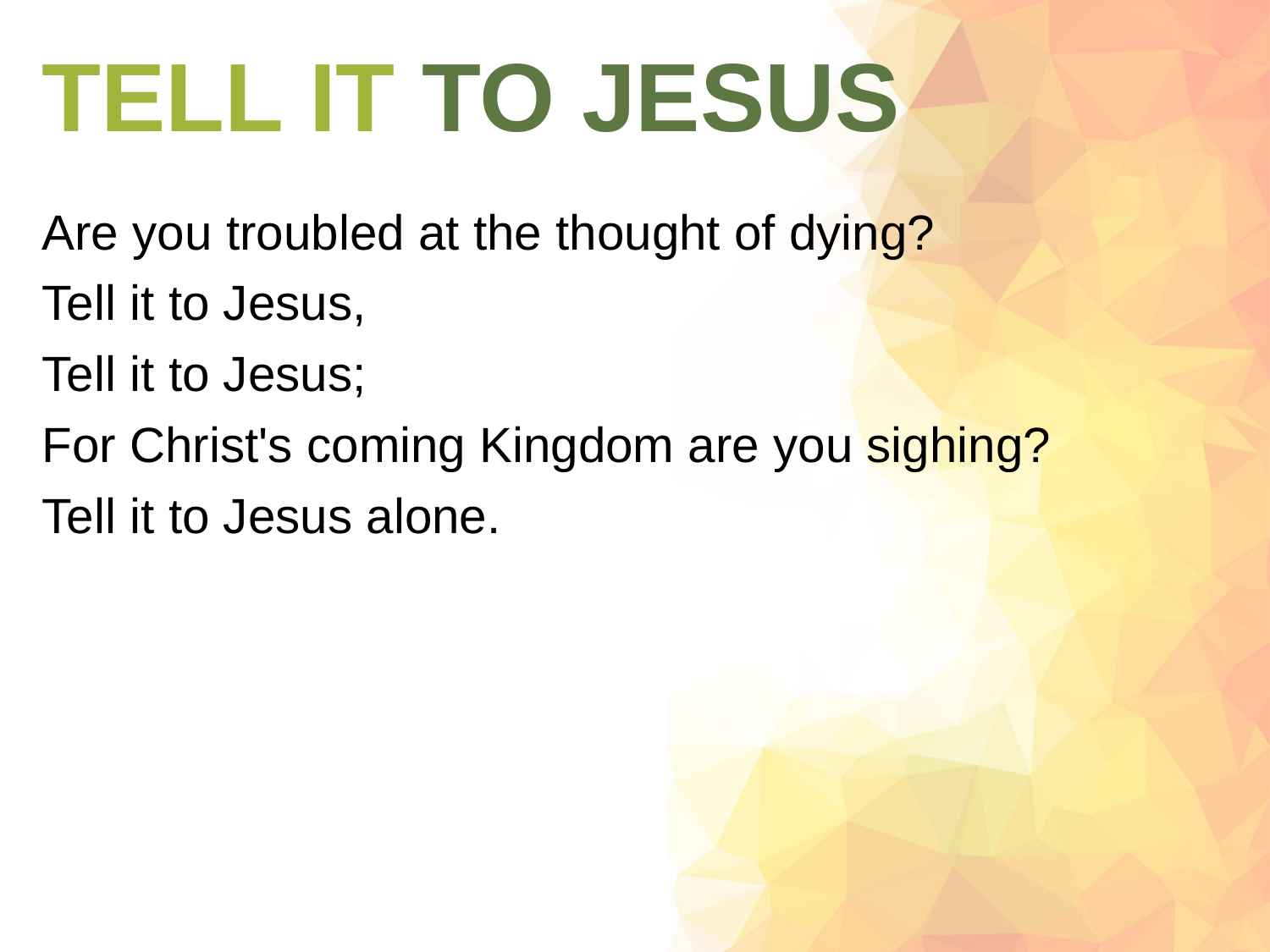

# TELL IT TO JESUS
Are you troubled at the thought of dying?
Tell it to Jesus,
Tell it to Jesus;
For Christ's coming Kingdom are you sighing?
Tell it to Jesus alone.